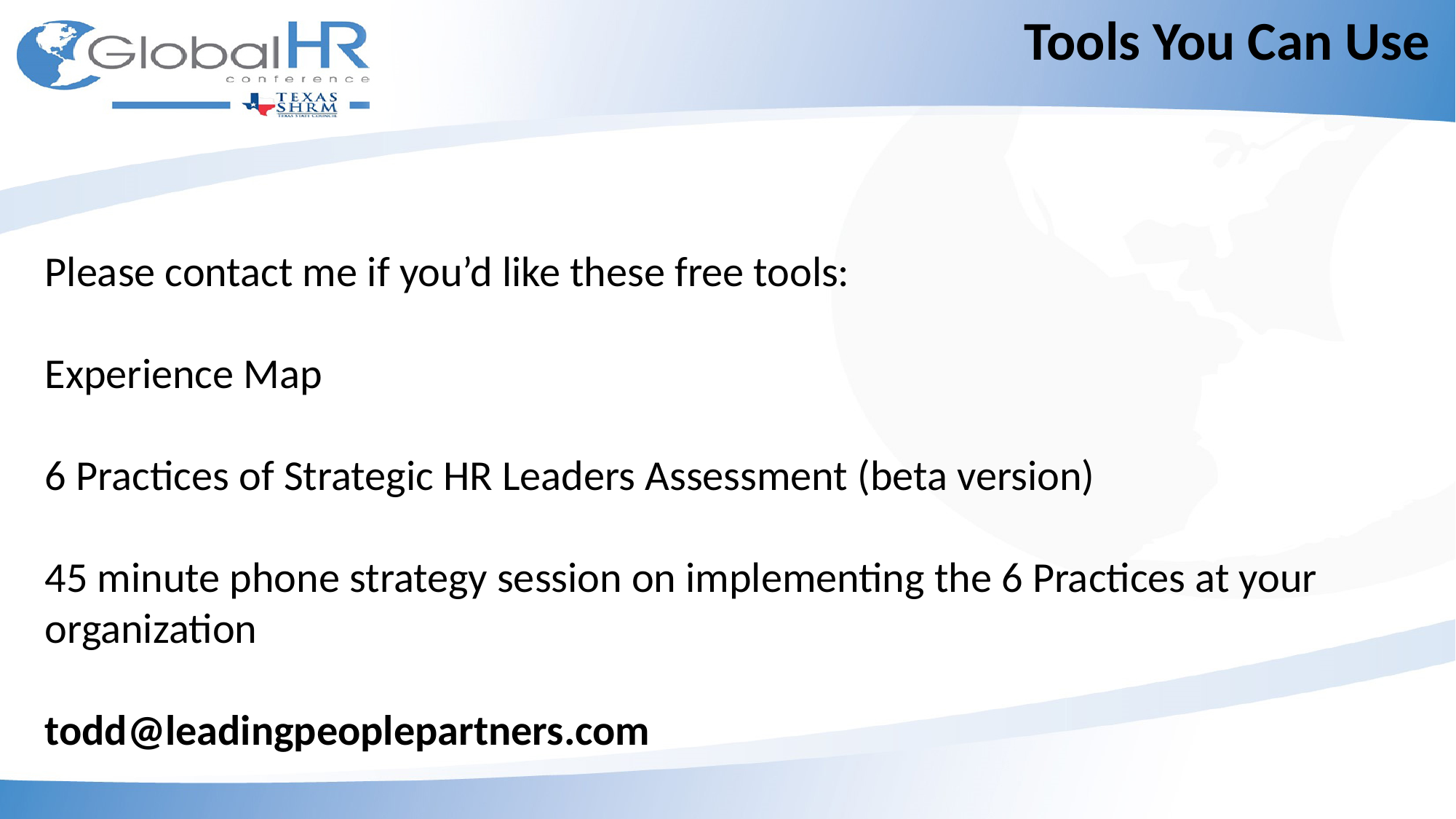

Tools You Can Use
Please contact me if you’d like these free tools:

Experience Map

6 Practices of Strategic HR Leaders Assessment (beta version)

45 minute phone strategy session on implementing the 6 Practices at your organization

todd@leadingpeoplepartners.com